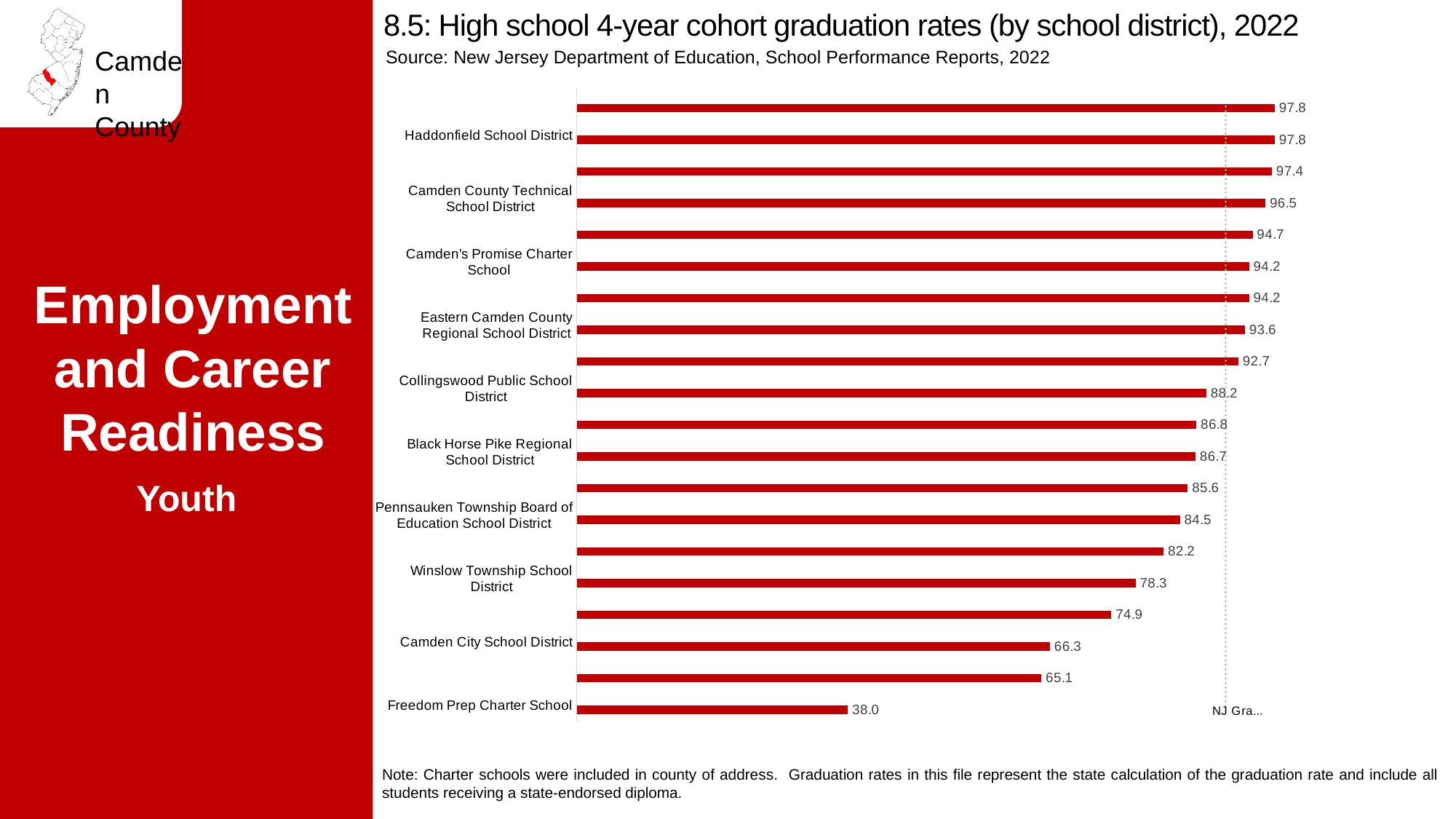

8.5: High school 4-year cohort graduation rates (by school district), 2022
Source: New Jersey Department of Education, School Performance Reports, 2022

### Chart

| Category | % with HS  | NJ Grad. Rate 90.9% |
|---|---|---|
| Freedom Prep Charter School | 38.0 | 90.9 |
| Lindenwold Public School District | 65.1 | 90.9 |
| Camden City School District | 66.3 | 90.9 |
| Mastery Schools of Camden, Inc. | 74.9 | 90.9 |
| Winslow Township School District | 78.3 | 90.9 |
| Gloucester City Public School District | 82.2 | 90.9 |
| Pennsauken Township Board of Education School District | 84.5 | 90.9 |
| Audubon Public School District | 85.6 | 90.9 |
| Black Horse Pike Regional School District | 86.7 | 90.9 |
| Pine Hill School District | 86.8 | 90.9 |
| Collingswood Public School District | 88.2 | 90.9 |
| Sterling Regional School District | 92.7 | 90.9 |
| Eastern Camden County Regional School District | 93.6 | 90.9 |
| Haddon Township School District | 94.2 | 90.9 |
| Camden's Promise Charter School | 94.2 | 90.9 |
| Cherry Hill School District | 94.7 | 90.9 |
| Camden County Technical School District | 96.5 | 90.9 |
| Haddon Heights School District | 97.4 | 90.9 |
| Haddonfield School District | 97.8 | 90.9 |
| LEAP Academy University Charter School | 97.8 | 90.9 |
Employment and Career Readiness
Youth
Note: Charter schools were included in county of address.  Graduation rates in this file represent the state calculation of the graduation rate and include all students receiving a state-endorsed diploma.